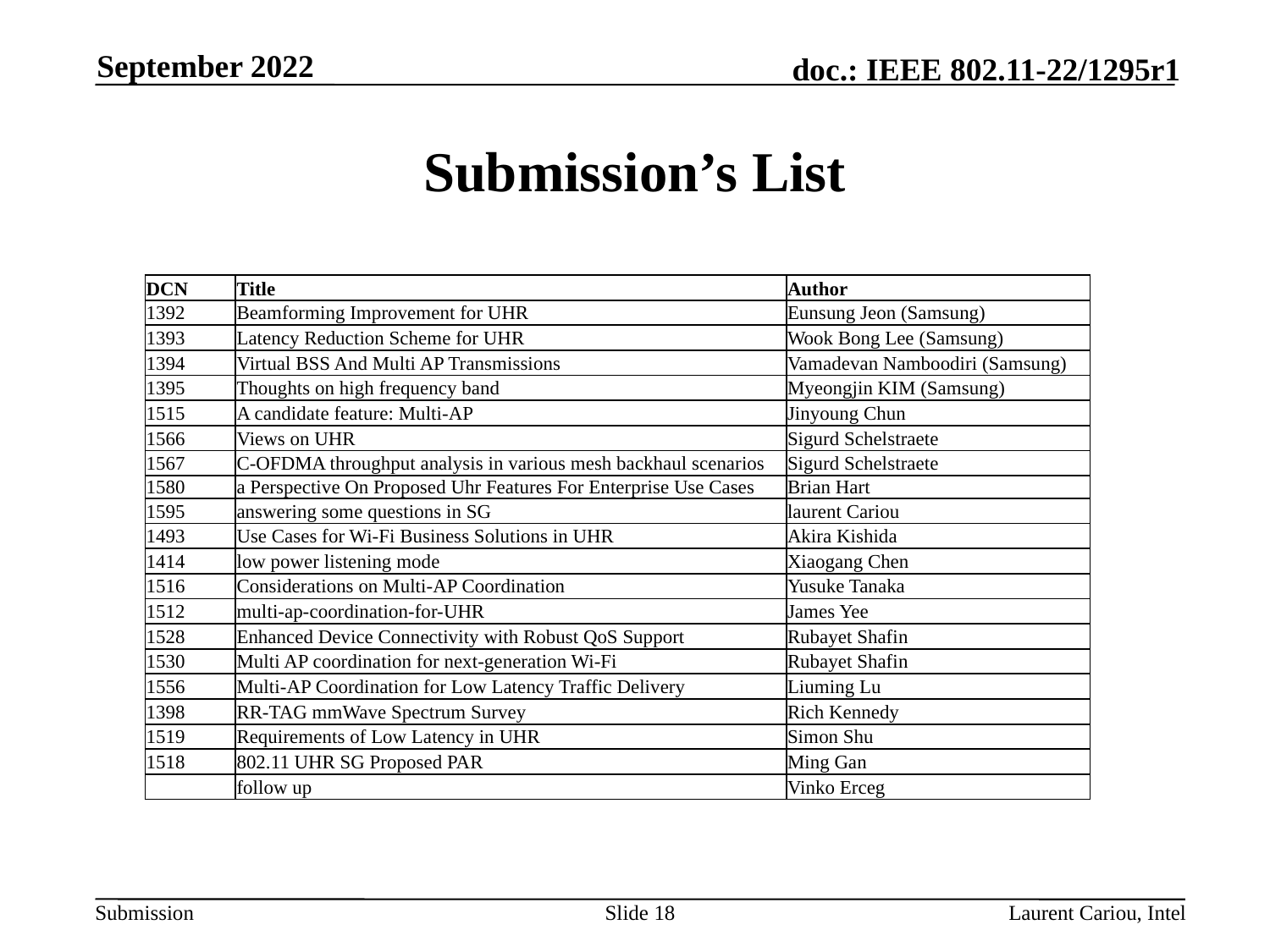

September 2022
# Submission’s List
| DCN | Title | Author |
| --- | --- | --- |
| 1392 | Beamforming Improvement for UHR | Eunsung Jeon (Samsung) |
| 1393 | Latency Reduction Scheme for UHR | Wook Bong Lee (Samsung) |
| 1394 | Virtual BSS And Multi AP Transmissions | Vamadevan Namboodiri (Samsung) |
| 1395 | Thoughts on high frequency band | Myeongjin KIM (Samsung) |
| 1515 | A candidate feature: Multi-AP | Jinyoung Chun |
| 1566 | Views on UHR | Sigurd Schelstraete |
| 1567 | C-OFDMA throughput analysis in various mesh backhaul scenarios | Sigurd Schelstraete |
| 1580 | a Perspective On Proposed Uhr Features For Enterprise Use Cases | Brian Hart |
| 1595 | answering some questions in SG | laurent Cariou |
| 1493 | Use Cases for Wi-Fi Business Solutions in UHR | Akira Kishida |
| 1414 | low power listening mode | Xiaogang Chen |
| 1516 | Considerations on Multi-AP Coordination | Yusuke Tanaka |
| 1512 | multi-ap-coordination-for-UHR | James Yee |
| 1528 | Enhanced Device Connectivity with Robust QoS Support | Rubayet Shafin |
| 1530 | Multi AP coordination for next-generation Wi-Fi | Rubayet Shafin |
| 1556 | Multi-AP Coordination for Low Latency Traffic Delivery | Liuming Lu |
| 1398 | RR-TAG mmWave Spectrum Survey | Rich Kennedy |
| 1519 | Requirements of Low Latency in UHR | Simon Shu |
| 1518 | 802.11 UHR SG Proposed PAR | Ming Gan |
|  | follow up | Vinko Erceg |
Slide 18
Laurent Cariou, Intel